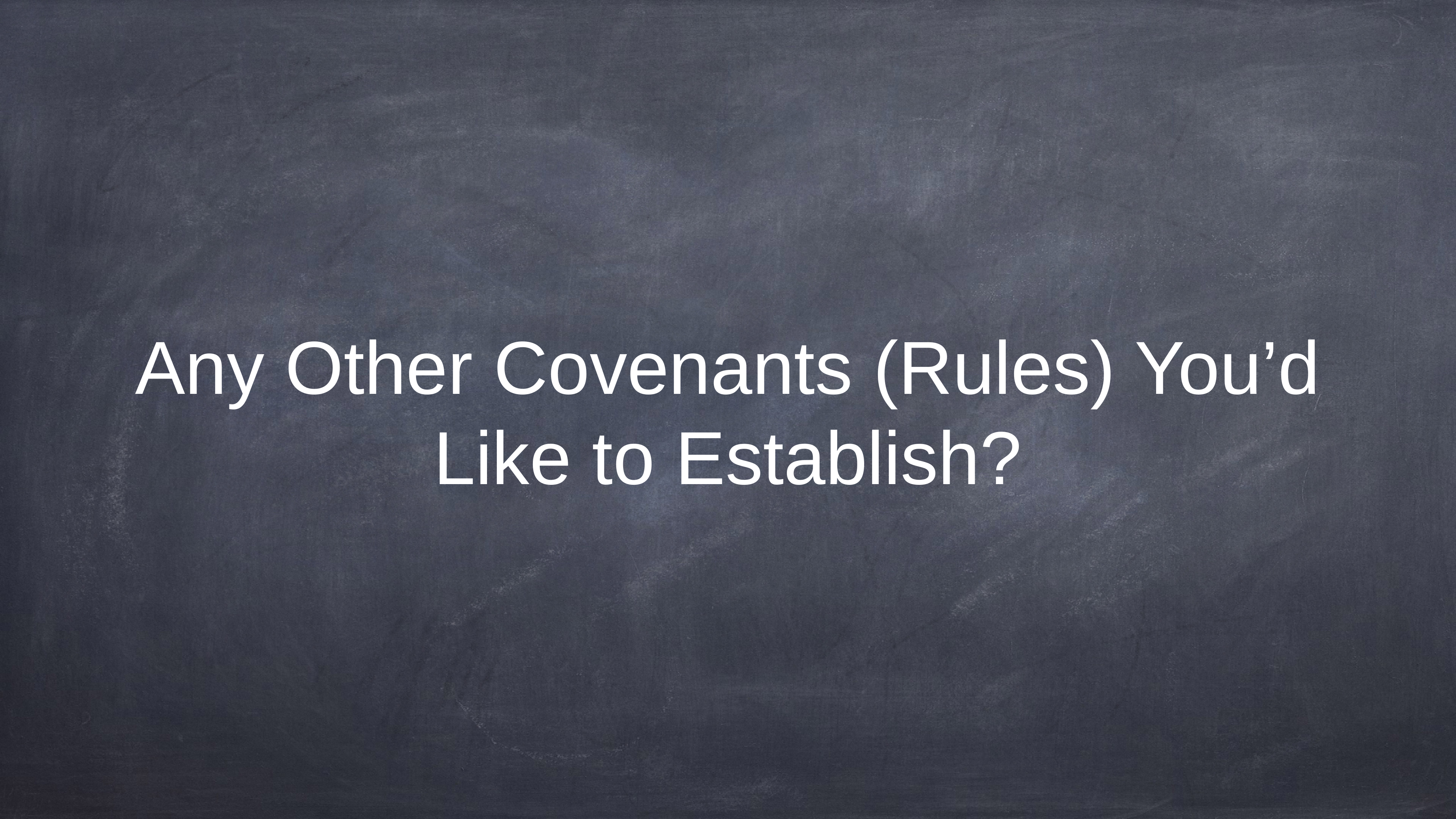

# Any Other Covenants (Rules) You’d Like to Establish?